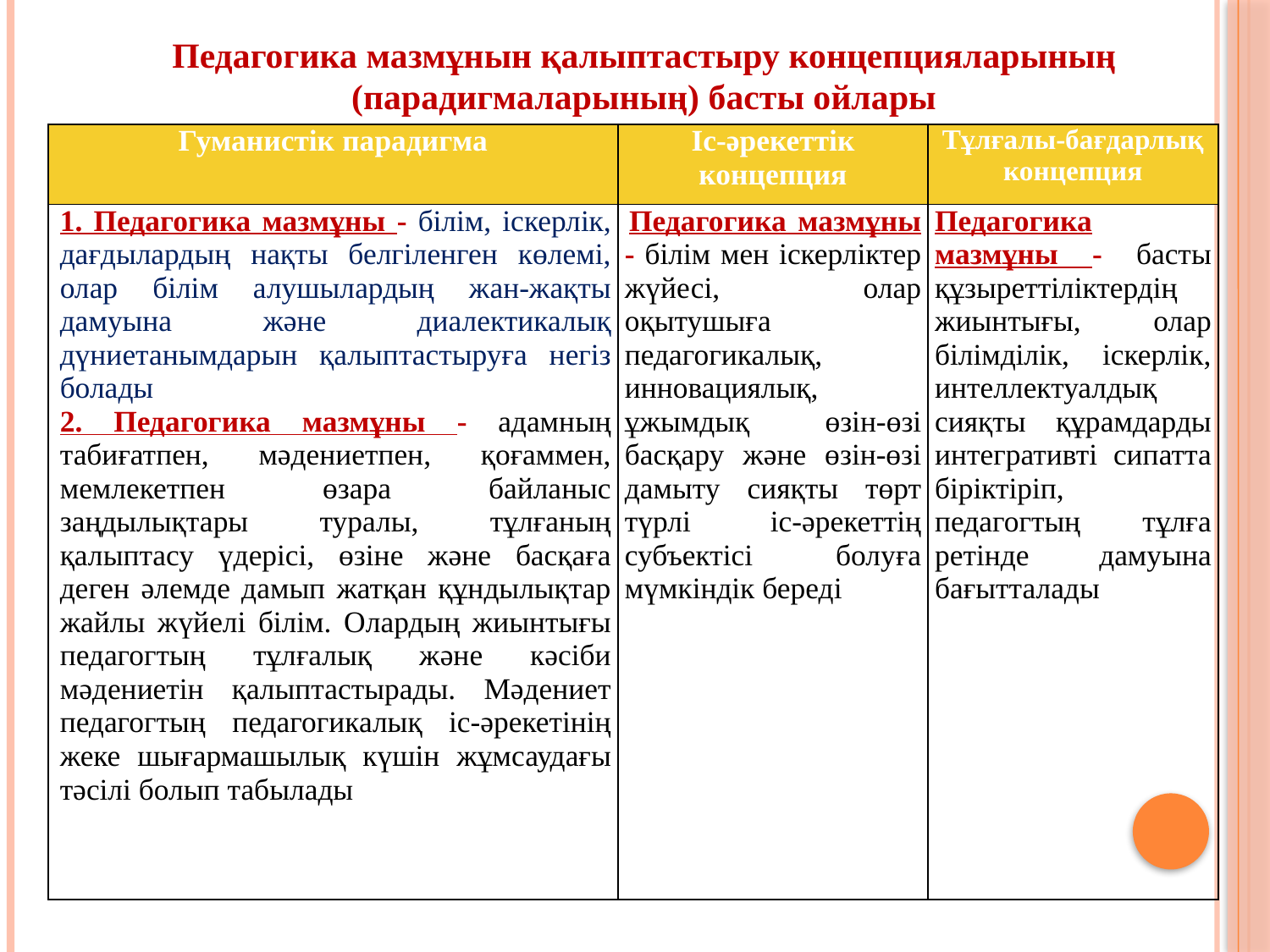

Педагогика мазмұнын қалыптастыру концепцияларының (парадигмаларының) басты ойлары
| Гуманистік парадигма | Іс-әрекеттік концепция | Тұлғалы-бағдарлық концепция |
| --- | --- | --- |
| 1. Педагогика мазмұны - білім, іскерлік, дағдылардың нақты белгіленген көлемі, олар білім алушылардың жан-жақты дамуына және диалектикалық дүниетанымдарын қалыптастыруға негіз болады 2. Педагогика мазмұны - адамның табиғатпен, мәдениетпен, қоғаммен, мемлекетпен өзара байланыс заңдылықтары туралы, тұлғаның қалыптасу үдерісі, өзіне және басқаға деген әлемде дамып жатқан құндылықтар жайлы жүйелі білім. Олардың жиынтығы педагогтың тұлғалық және кәсіби мәдениетін қалыптастырады. Мәдениет педагогтың педагогикалық іс-әрекетінің жеке шығармашылық күшін жұмсаудағы тәсілі болып табылады | Педагогика мазмұны - білім мен іскерліктер жүйесі, олар оқытушыға педагогикалық, инновациялық, ұжымдық өзін-өзі басқару және өзін-өзі дамыту сияқты төрт түрлі іс-әрекеттің субъектісі болуға мүмкіндік береді | Педагогика мазмұны - басты құзыреттіліктердің жиынтығы, олар білімділік, іскерлік, интеллектуалдық сияқты құрамдарды интегративті сипатта біріктіріп, педагогтың тұлға ретінде дамуына бағытталады |